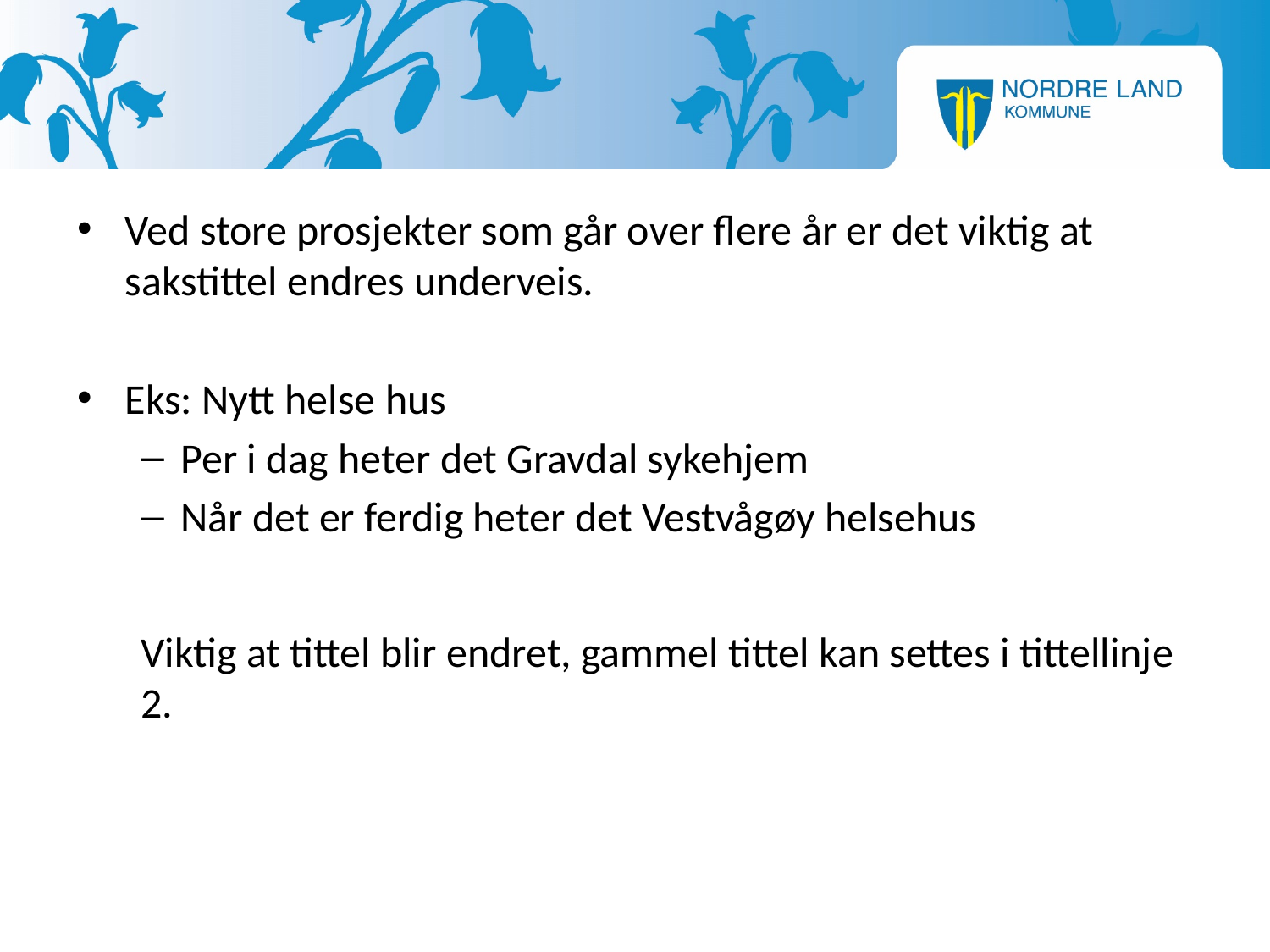

Ved store prosjekter som går over flere år er det viktig at sakstittel endres underveis.

Eks: Nytt helse hus
Per i dag heter det Gravdal sykehjem
Når det er ferdig heter det Vestvågøy helsehus

Viktig at tittel blir endret, gammel tittel kan settes i tittellinje 2.